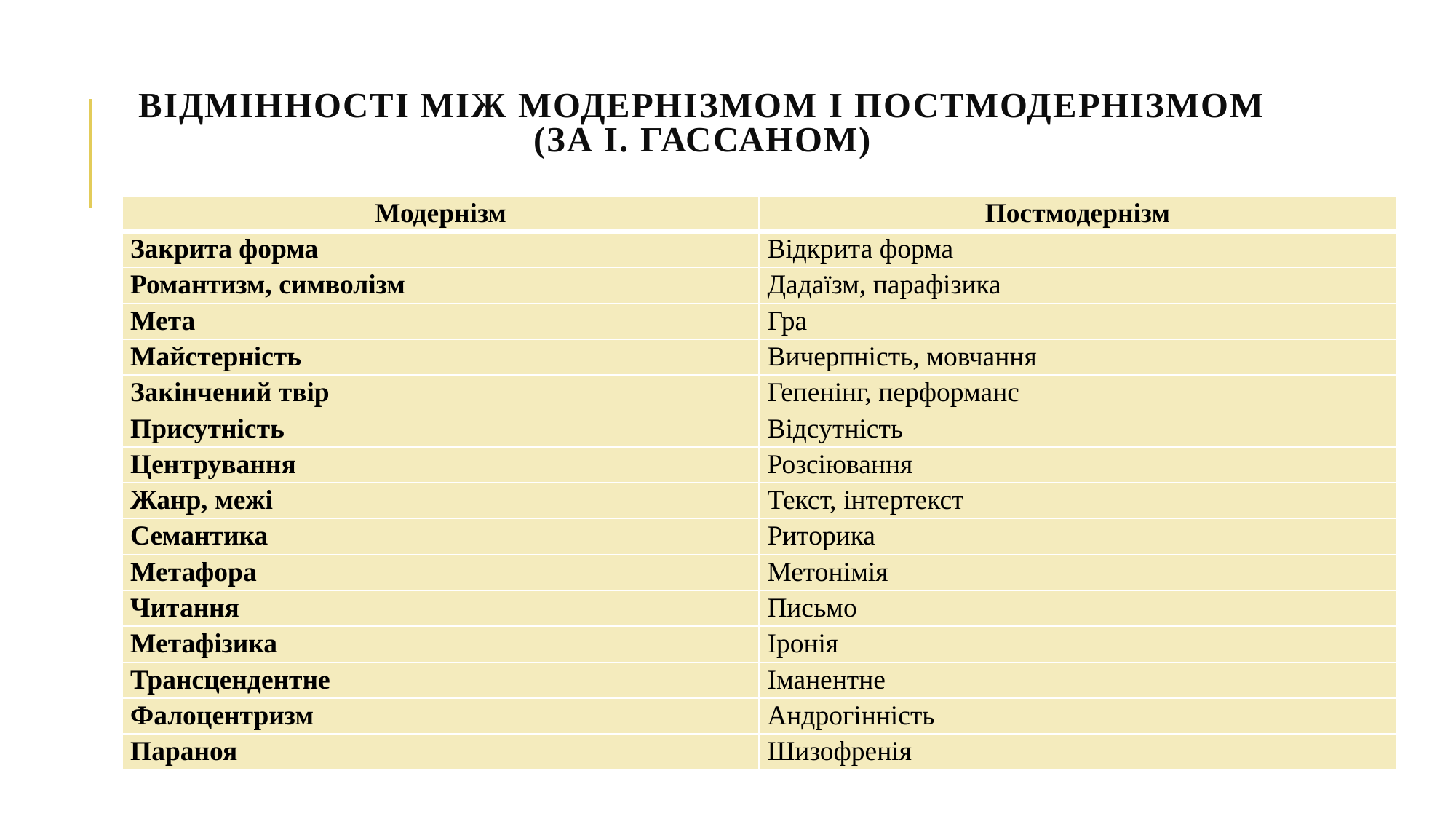

# Відмінності між модернізмом і постмодернізмом (За І. Гассаном)
| Модернізм | Постмодернізм |
| --- | --- |
| Закрита форма | Відкрита форма |
| Романтизм, символізм | Дадаїзм, парафізика |
| Мета | Гра |
| Майстерність | Вичерпність, мовчання |
| Закінчений твір | Гепенінг, перформанс |
| Присутність | Відсутність |
| Центрування | Розсіювання |
| Жанр, межі | Текст, інтертекст |
| Семантика | Риторика |
| Метафора | Метонімія |
| Читання | Письмо |
| Метафізика | Іронія |
| Трансцендентне | Іманентне |
| Фалоцентризм | Андрогінність |
| Параноя | Шизофренія |